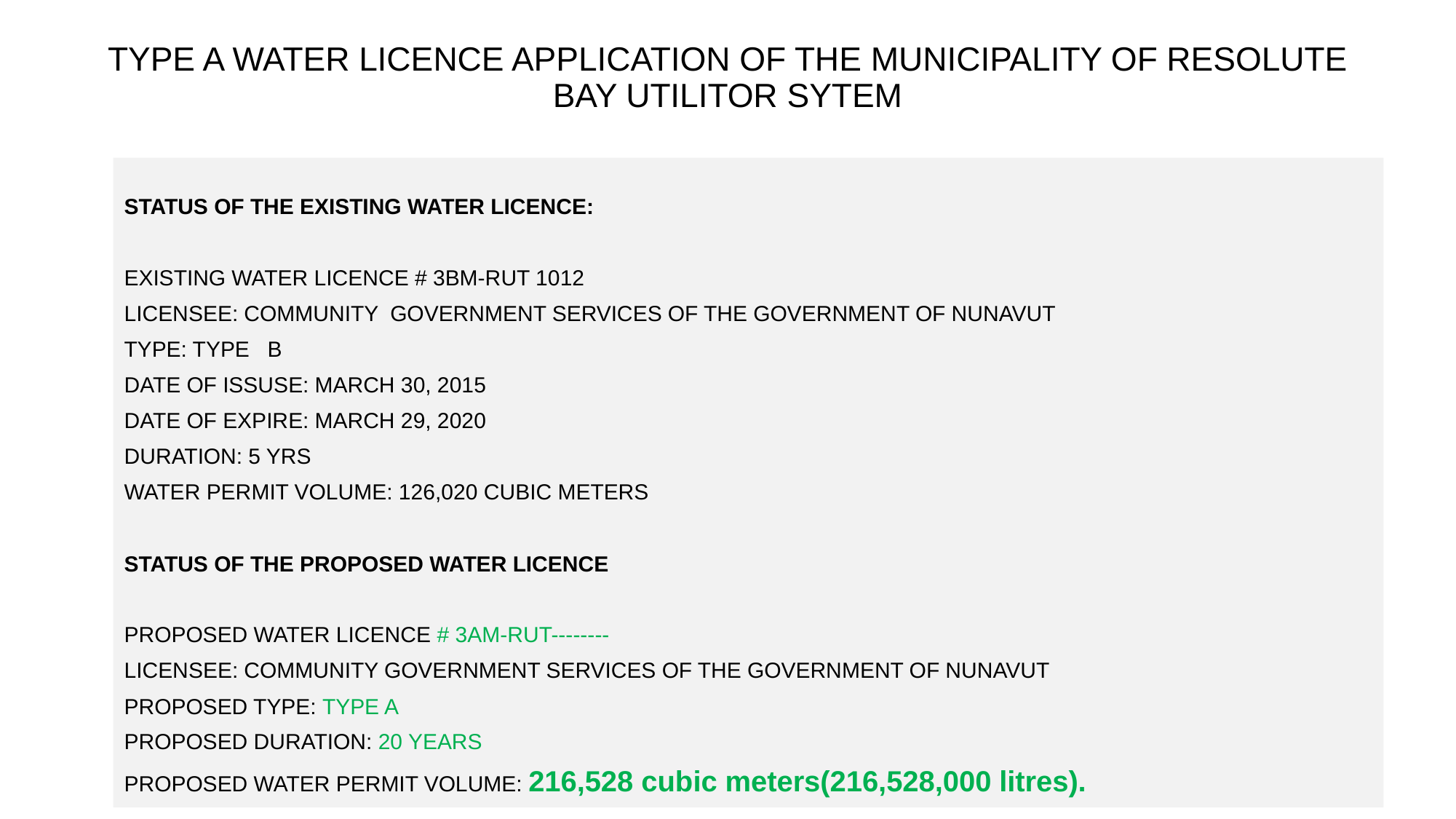

# TYPE A WATER LICENCE APPLICATION OF THE MUNICIPALITY OF RESOLUTE BAY UTILITOR SYTEM

STATUS OF THE EXISTING WATER LICENCE:

EXISTING WATER LICENCE # 3BM-RUT 1012
LICENSEE: COMMUNITY  GOVERNMENT SERVICES OF THE GOVERNMENT OF NUNAVUT
TYPE: TYPE   B
DATE OF ISSUSE: MARCH 30, 2015
DATE OF EXPIRE: MARCH 29, 2020
DURATION: 5 YRS
WATER PERMIT VOLUME: 126,020 CUBIC METERS

STATUS OF THE PROPOSED WATER LICENCE

PROPOSED WATER LICENCE # 3AM-RUT--------
LICENSEE: COMMUNITY GOVERNMENT SERVICES OF THE GOVERNMENT OF NUNAVUT
PROPOSED TYPE: TYPE A
PROPOSED DURATION: 20 YEARS
PROPOSED WATER PERMIT VOLUME: 216,528 cubic meters(216,528,000 litres).